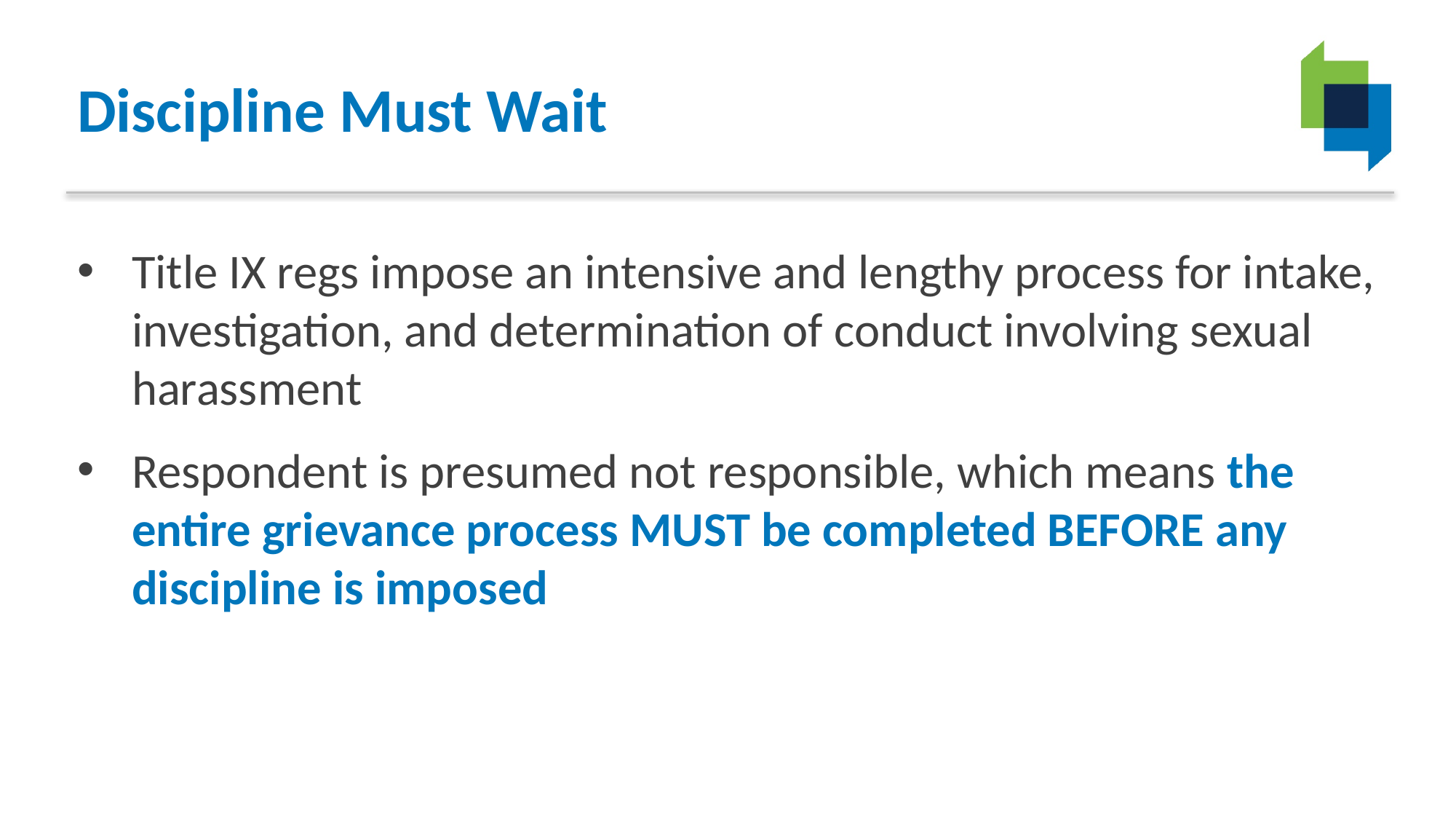

# Discipline Must Wait
Title IX regs impose an intensive and lengthy process for intake, investigation, and determination of conduct involving sexual harassment
Respondent is presumed not responsible, which means the entire grievance process MUST be completed BEFORE any discipline is imposed